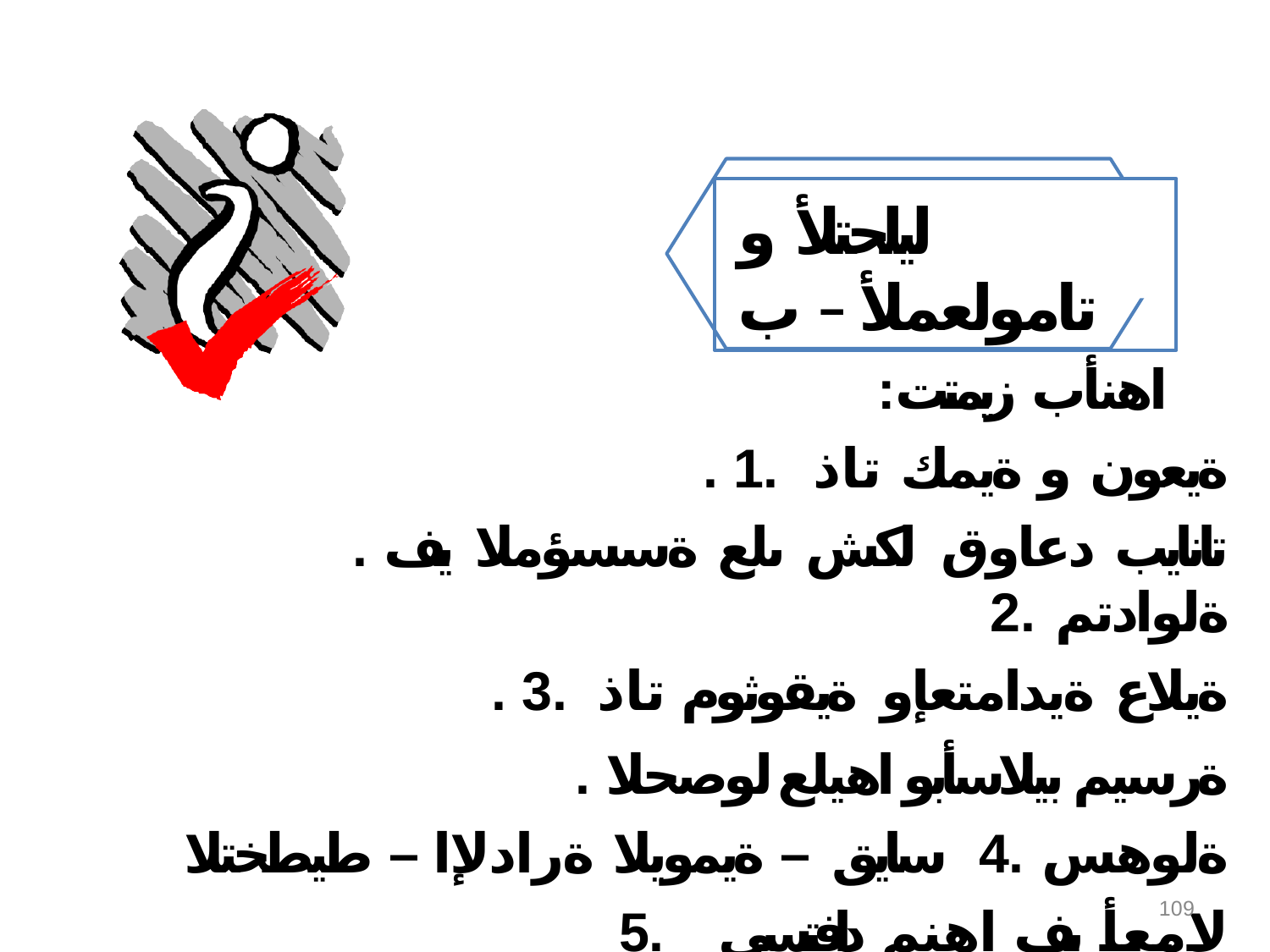

# ليلحتلأ و تامولعملأ – ب
:اهنأب زيمتت
. ةيعون  و ةيمك  تاذ  .1
. تانايب   دعاوق  لكش   ىلع  ةسسؤملا  يف                   ةلوادتم .2
. ةيلاع  ةيدامتعإو  ةيقوثوم  تاذ .3
. ةرسيم بيلاسأبو اهيلع لوصحلا ةلوهس .4  سايق  – ةيمويلا  ةرادلإا – طيطختلا  لامعأ يف                   اهنم دافتسي                      .5
ةيعجرملاو ةيسفانتلا تانراقملا – ءادلأا
109